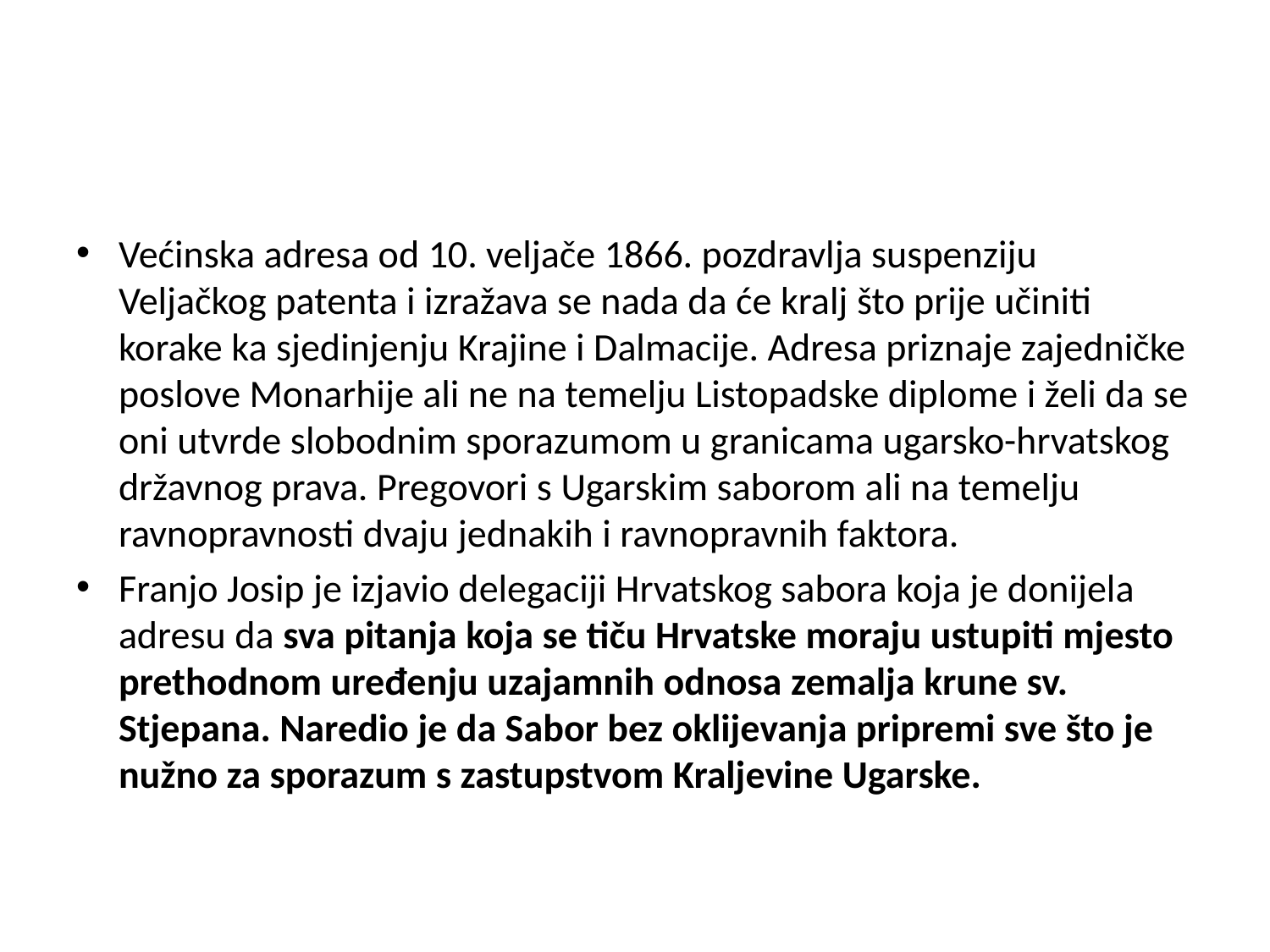

#
Većinska adresa od 10. veljače 1866. pozdravlja suspenziju Veljačkog patenta i izražava se nada da će kralj što prije učiniti korake ka sjedinjenju Krajine i Dalmacije. Adresa priznaje zajedničke poslove Monarhije ali ne na temelju Listopadske diplome i želi da se oni utvrde slobodnim sporazumom u granicama ugarsko-hrvatskog državnog prava. Pregovori s Ugarskim saborom ali na temelju ravnopravnosti dvaju jednakih i ravnopravnih faktora.
Franjo Josip je izjavio delegaciji Hrvatskog sabora koja je donijela adresu da sva pitanja koja se tiču Hrvatske moraju ustupiti mjesto prethodnom uređenju uzajamnih odnosa zemalja krune sv. Stjepana. Naredio je da Sabor bez oklijevanja pripremi sve što je nužno za sporazum s zastupstvom Kraljevine Ugarske.